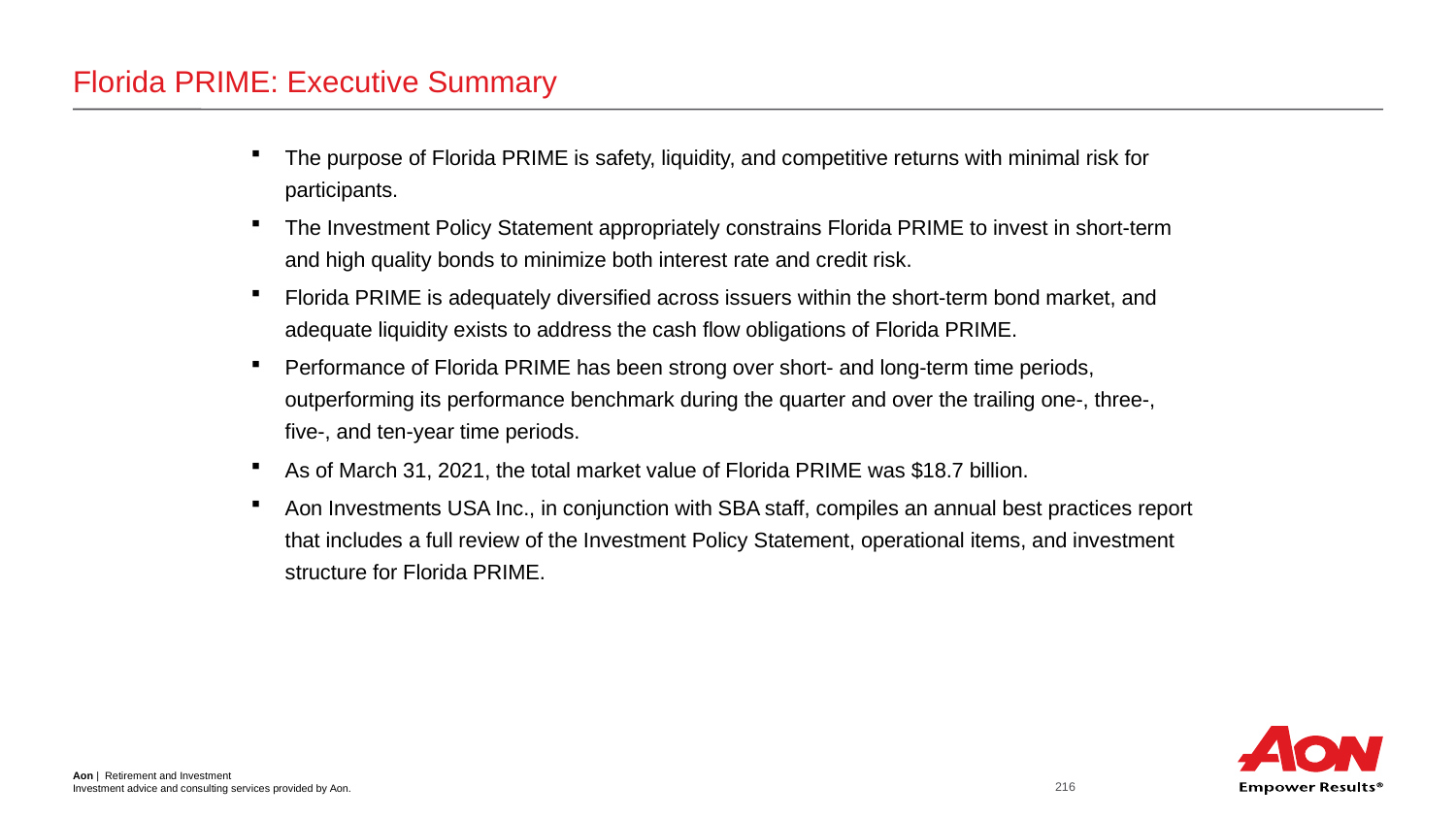

# Florida PRIME: Executive Summary
The purpose of Florida PRIME is safety, liquidity, and competitive returns with minimal risk for participants.
The Investment Policy Statement appropriately constrains Florida PRIME to invest in short-term and high quality bonds to minimize both interest rate and credit risk.
Florida PRIME is adequately diversified across issuers within the short-term bond market, and adequate liquidity exists to address the cash flow obligations of Florida PRIME.
Performance of Florida PRIME has been strong over short- and long-term time periods, outperforming its performance benchmark during the quarter and over the trailing one-, three-,  five-, and ten-year time periods.
As of March 31, 2021, the total market value of Florida PRIME was $18.7 billion.
Aon Investments USA Inc., in conjunction with SBA staff, compiles an annual best practices report that includes a full review of the Investment Policy Statement, operational items, and investment structure for Florida PRIME.